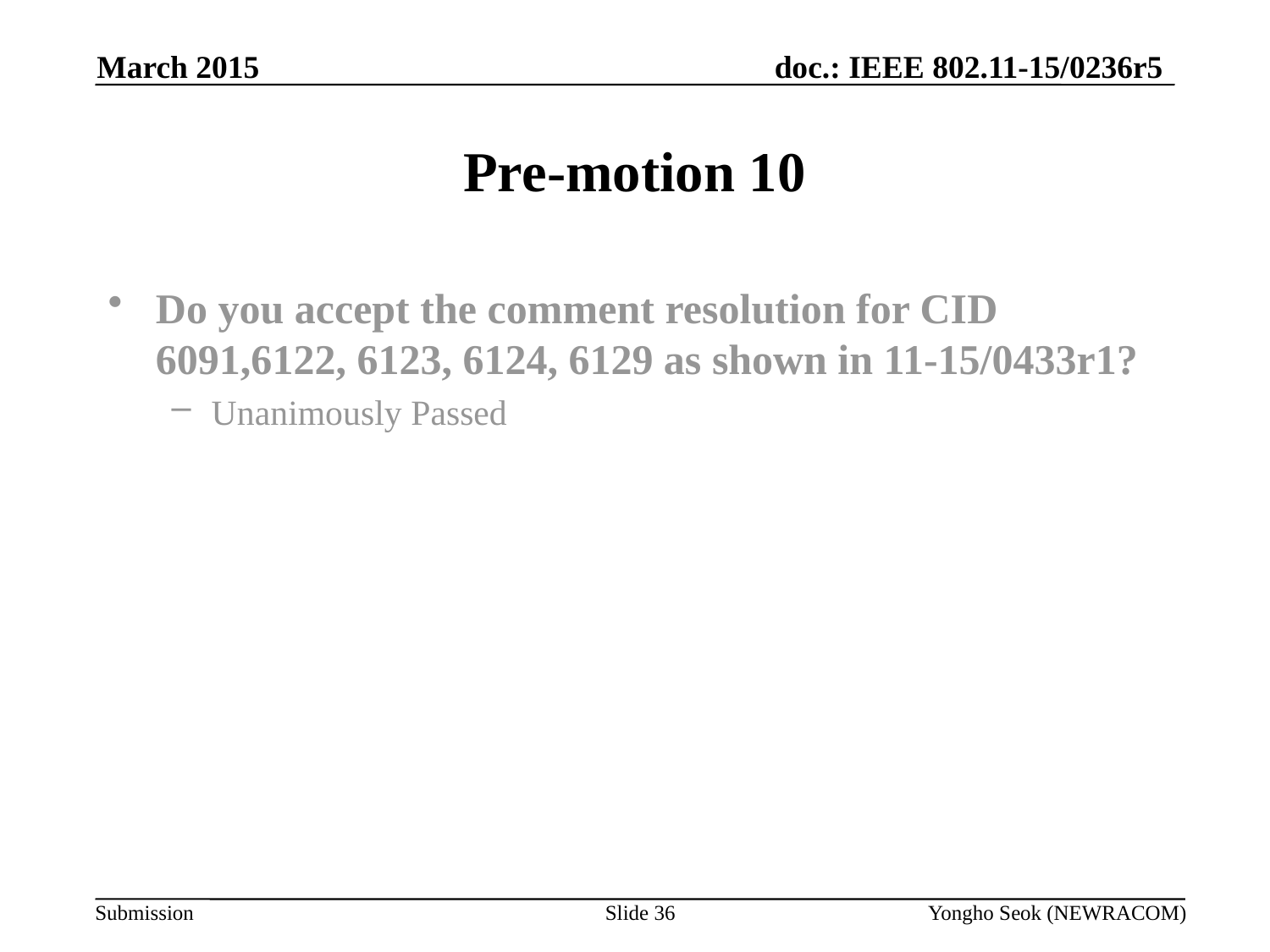

March 2015
# Pre-motion 10
Do you accept the comment resolution for CID 6091,6122, 6123, 6124, 6129 as shown in 11-15/0433r1?
Unanimously Passed

Slide 36
Yongho Seok (NEWRACOM)